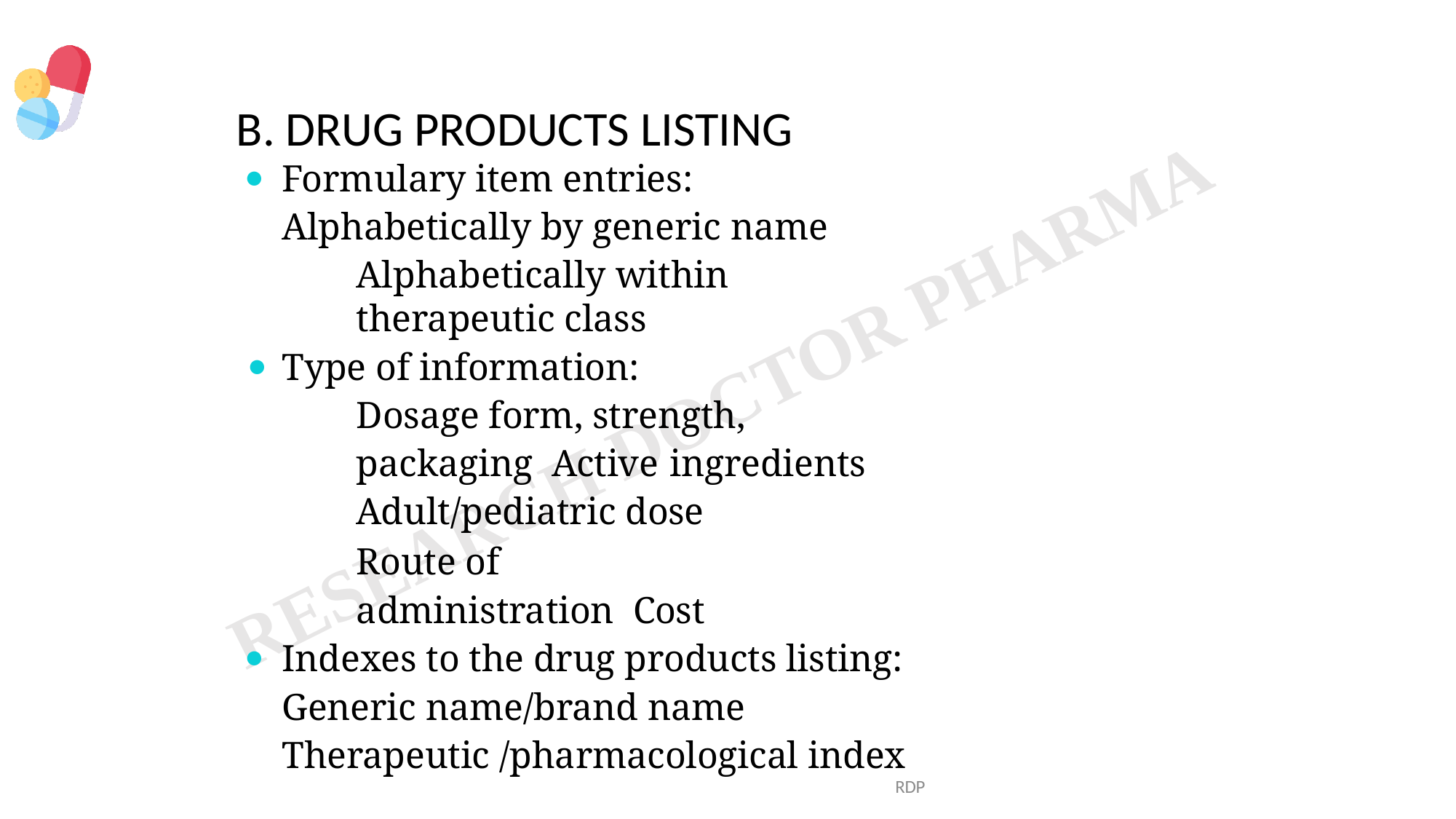

# B. DRUG PRODUCTS LISTING
Formulary item entries:  Alphabetically by generic name
Alphabetically within therapeutic class
Type of information:
Dosage form, strength, packaging  Active ingredients  Adult/pediatric dose
Route of administration  Cost
Indexes to the drug products listing:  Generic name/brand name  Therapeutic /pharmacological index
RDP
11